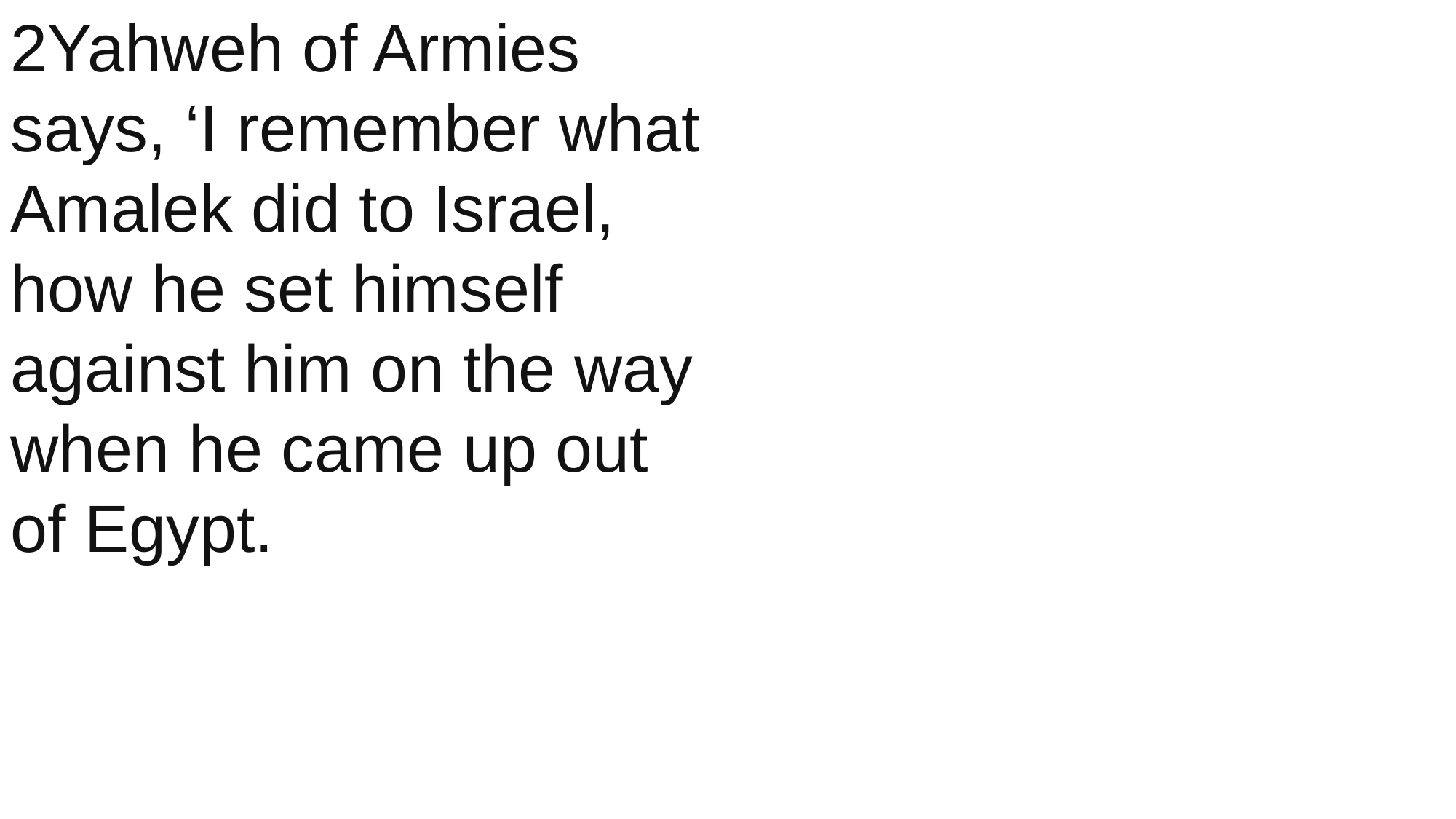

2Yahweh of Armies says, ‘I remember what Amalek did to Israel, how he set himself against him on the way when he came up out of Egypt.
1 Samuel